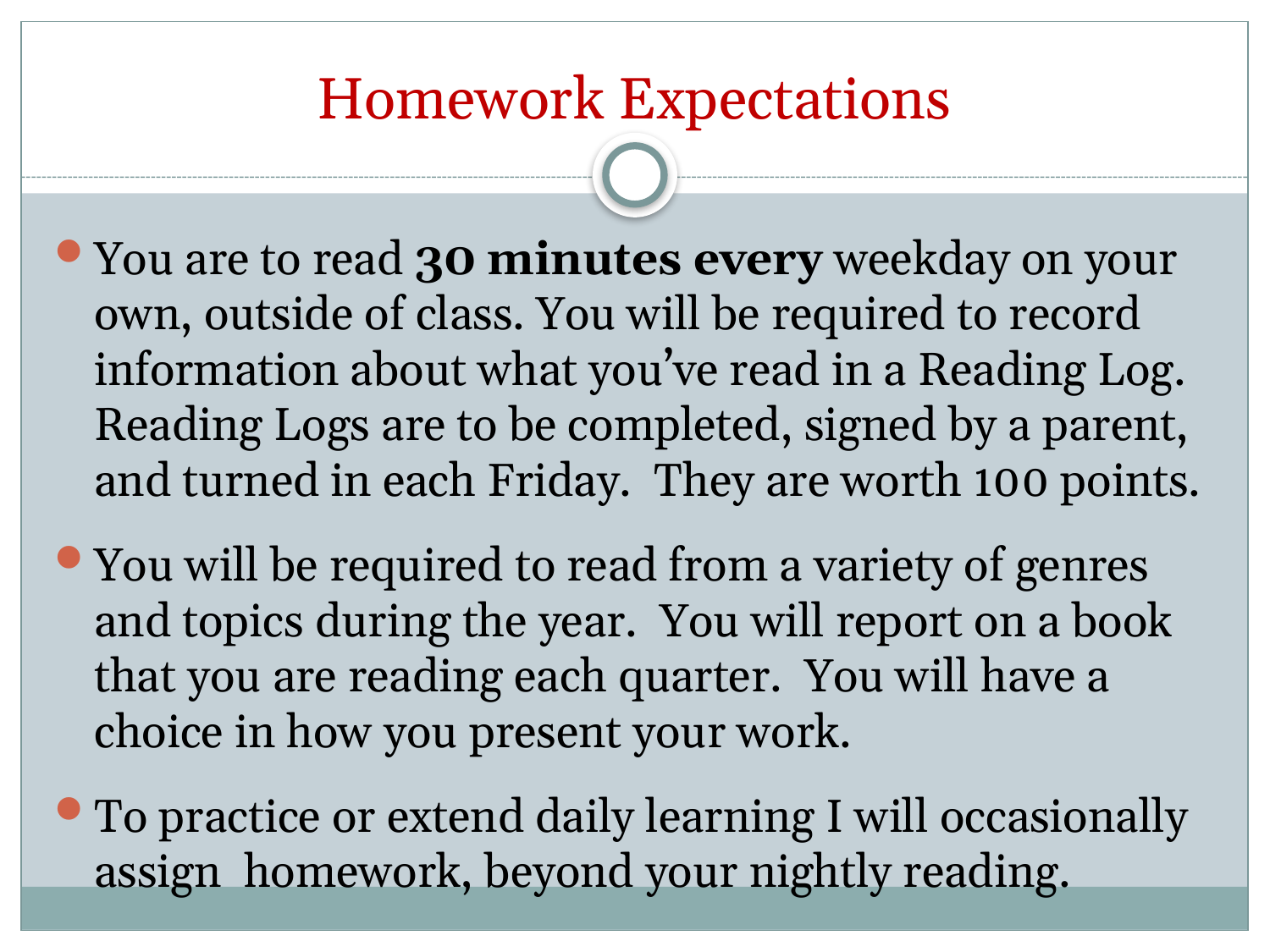

# Homework Expectations
You are to read 30 minutes every weekday on your own, outside of class. You will be required to record information about what you’ve read in a Reading Log.  Reading Logs are to be completed, signed by a parent, and turned in each Friday.  They are worth 100 points.
You will be required to read from a variety of genres and topics during the year.  You will report on a book that you are reading each quarter.  You will have a choice in how you present your work.
To practice or extend daily learning I will occasionally assign  homework, beyond your nightly reading.